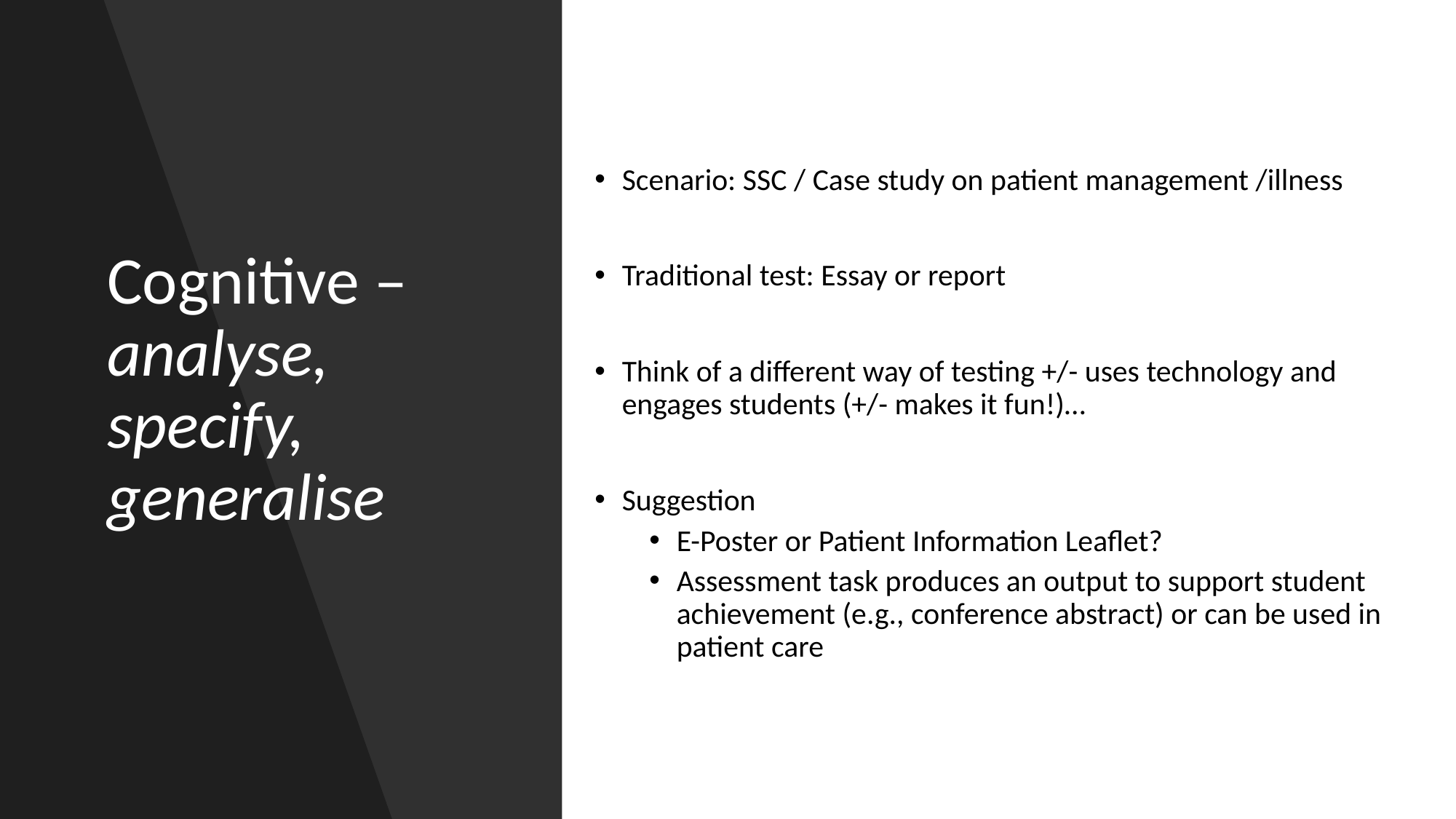

Scenario: SSC / Case study on patient management /illness

Traditional test: Essay or report

Think of a different way of testing +/- uses technology and engages students (+/- makes it fun!)…

Suggestion
E-Poster or Patient Information Leaflet?
Assessment task produces an output to support student achievement (e.g., conference abstract) or can be used in patient care
# Cognitive – analyse, specify, generalise